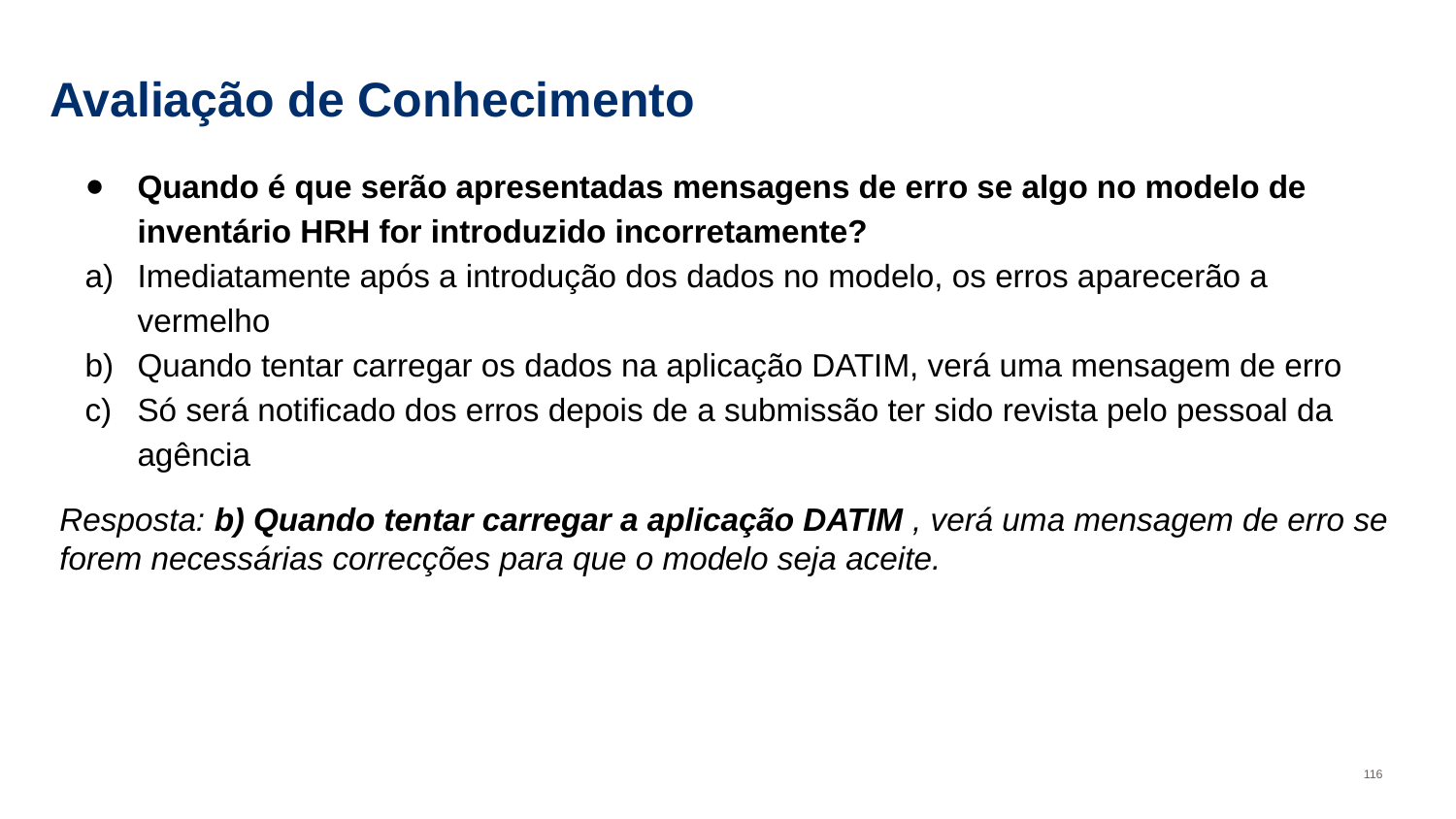

# Avaliação de Conhecimento
Quando é que serão apresentadas mensagens de erro se algo no modelo de inventário HRH for introduzido incorretamente?
Imediatamente após a introdução dos dados no modelo, os erros aparecerão a vermelho
Quando tentar carregar os dados na aplicação DATIM, verá uma mensagem de erro
Só será notificado dos erros depois de a submissão ter sido revista pelo pessoal da agência

Resposta: b) Quando tentar carregar a aplicação DATIM , verá uma mensagem de erro se forem necessárias correcções para que o modelo seja aceite.
116